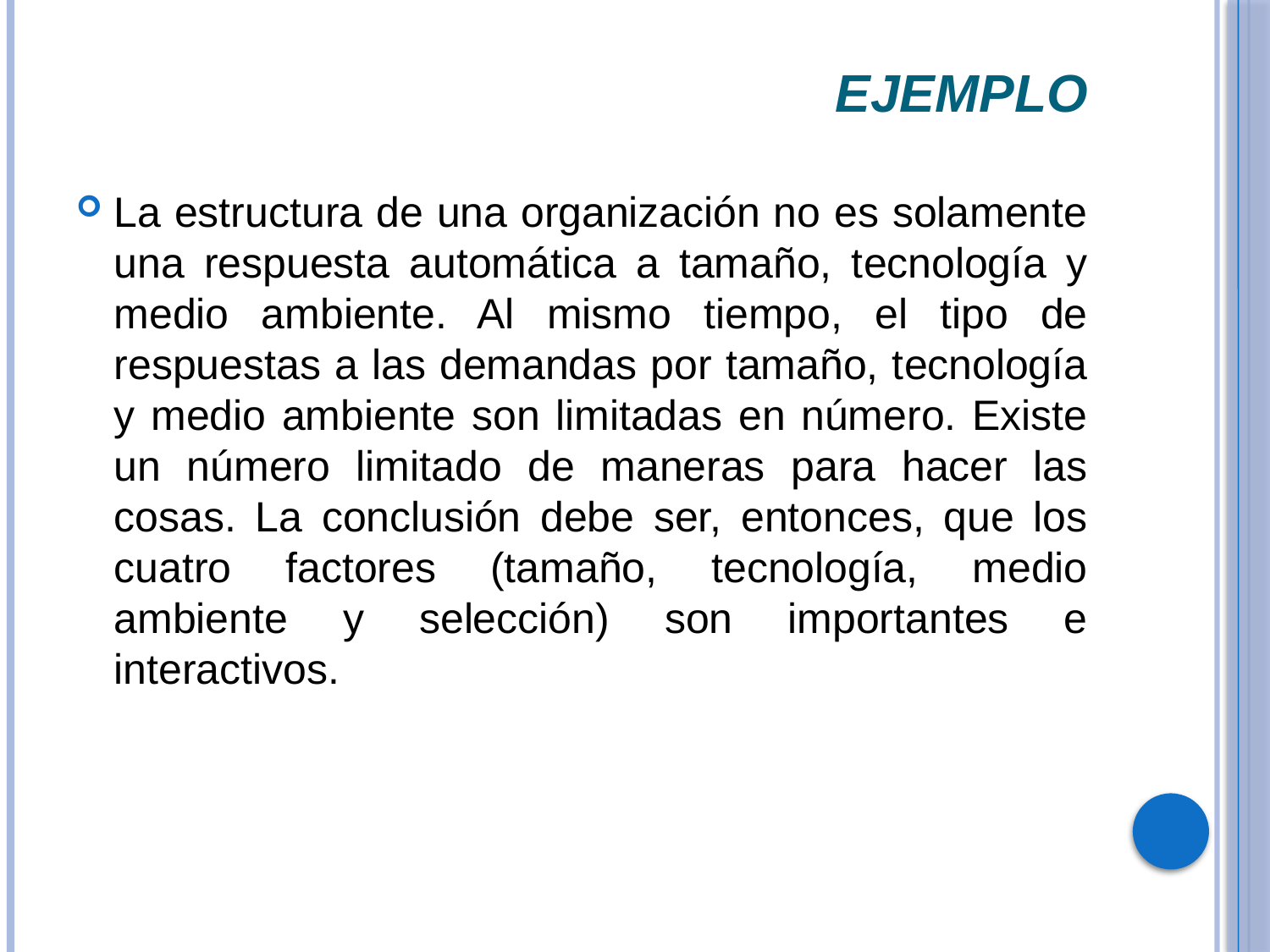

# EJEMPLO
La estructura de una organización no es solamente una respuesta automática a tamaño, tecnología y medio ambiente. Al mismo tiempo, el tipo de respuestas a las demandas por tamaño, tecnología y medio ambiente son limitadas en número. Existe un número limitado de maneras para hacer las cosas. La conclusión debe ser, entonces, que los cuatro factores (tamaño, tecnología, medio ambiente y selección) son importantes e interactivos.